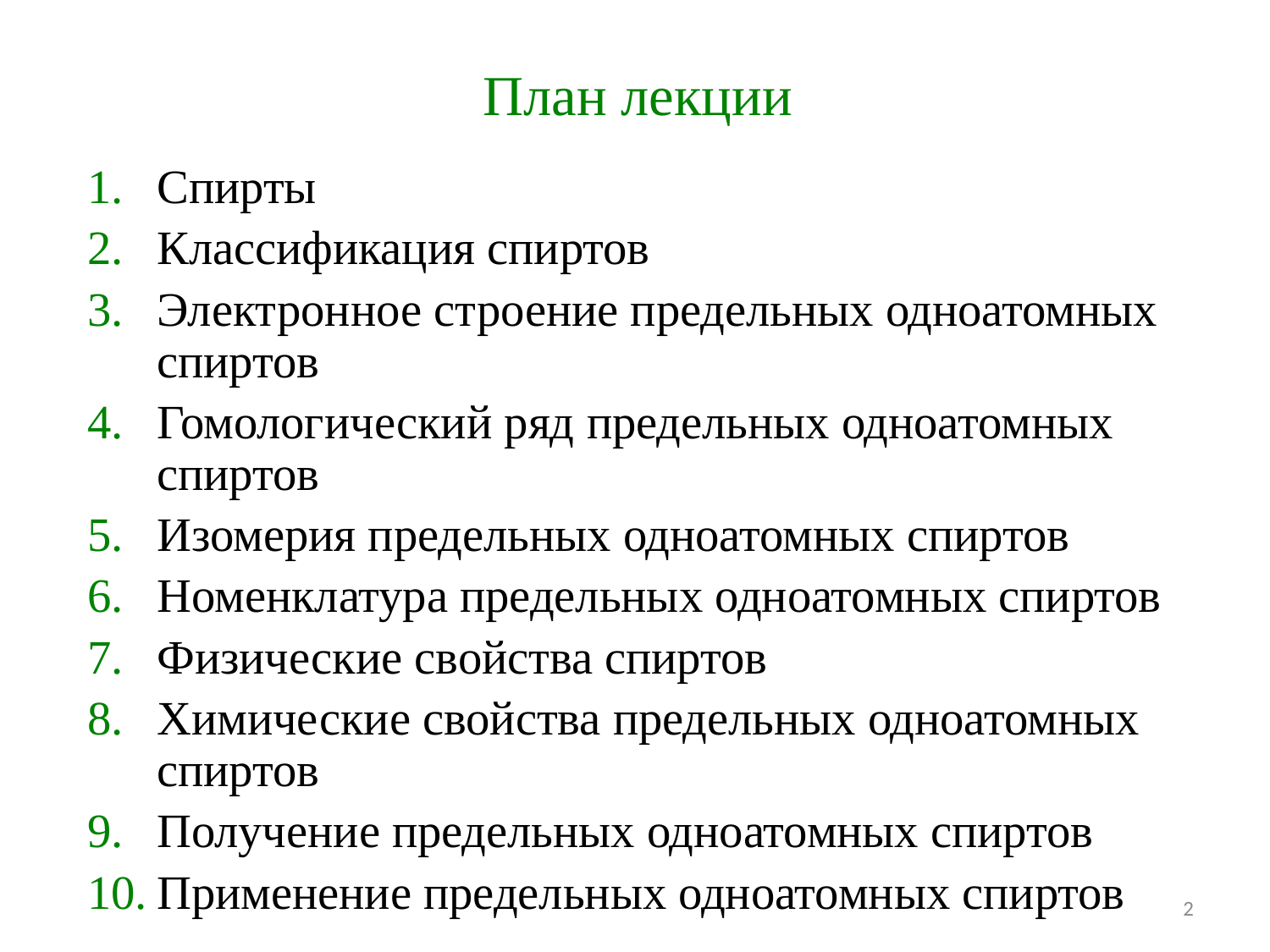

# План лекции
Спирты
Классификация спиртов
Электронное строение предельных одноатомных спиртов
Гомологический ряд предельных одноатомных спиртов
Изомерия предельных одноатомных спиртов
Номенклатура предельных одноатомных спиртов
Физические свойства спиртов
Химические свойства предельных одноатомных спиртов
Получение предельных одноатомных спиртов
Применение предельных одноатомных спиртов
2